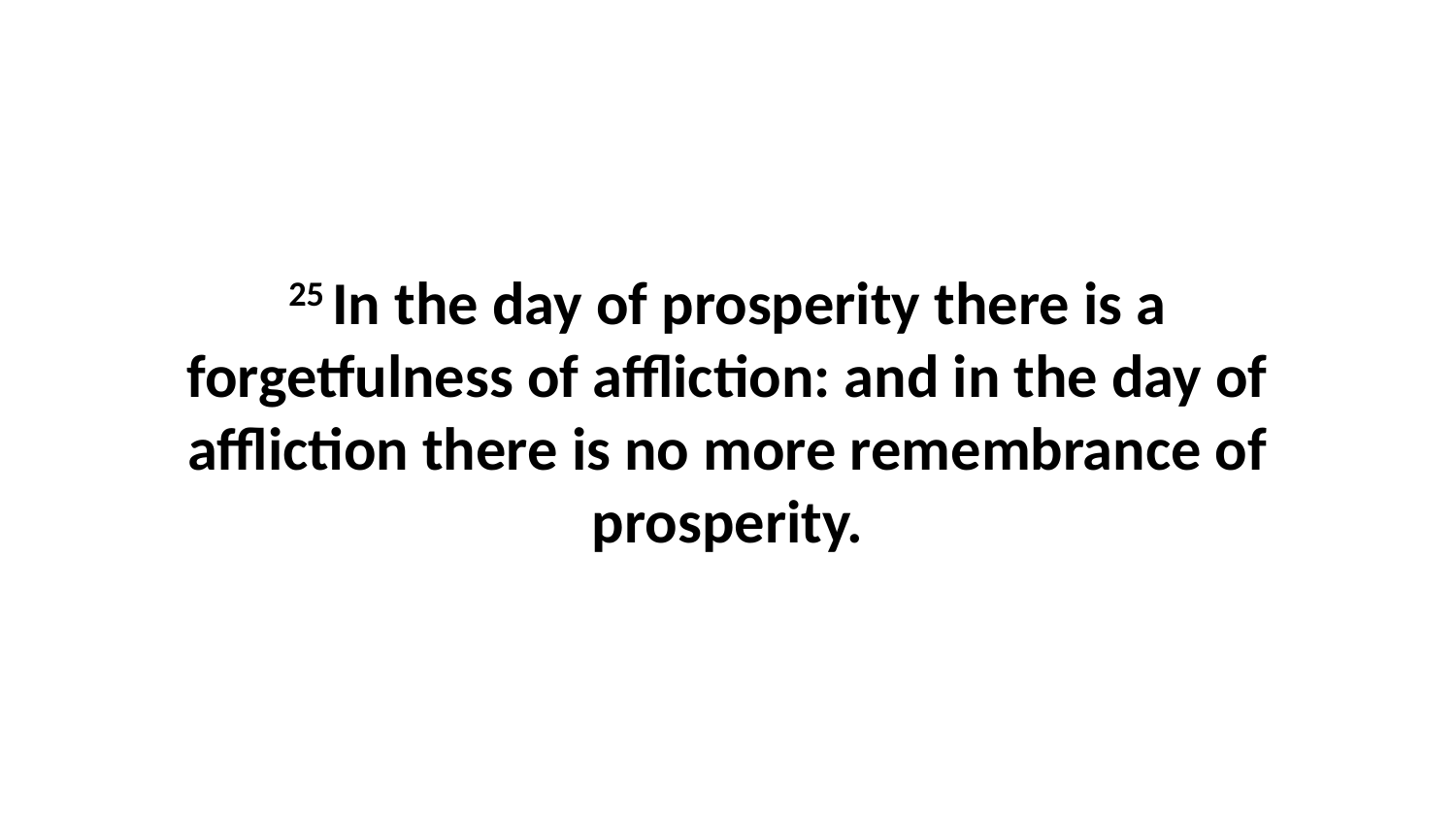

25 In the day of prosperity there is a forgetfulness of affliction: and in the day of affliction there is no more remembrance of prosperity.